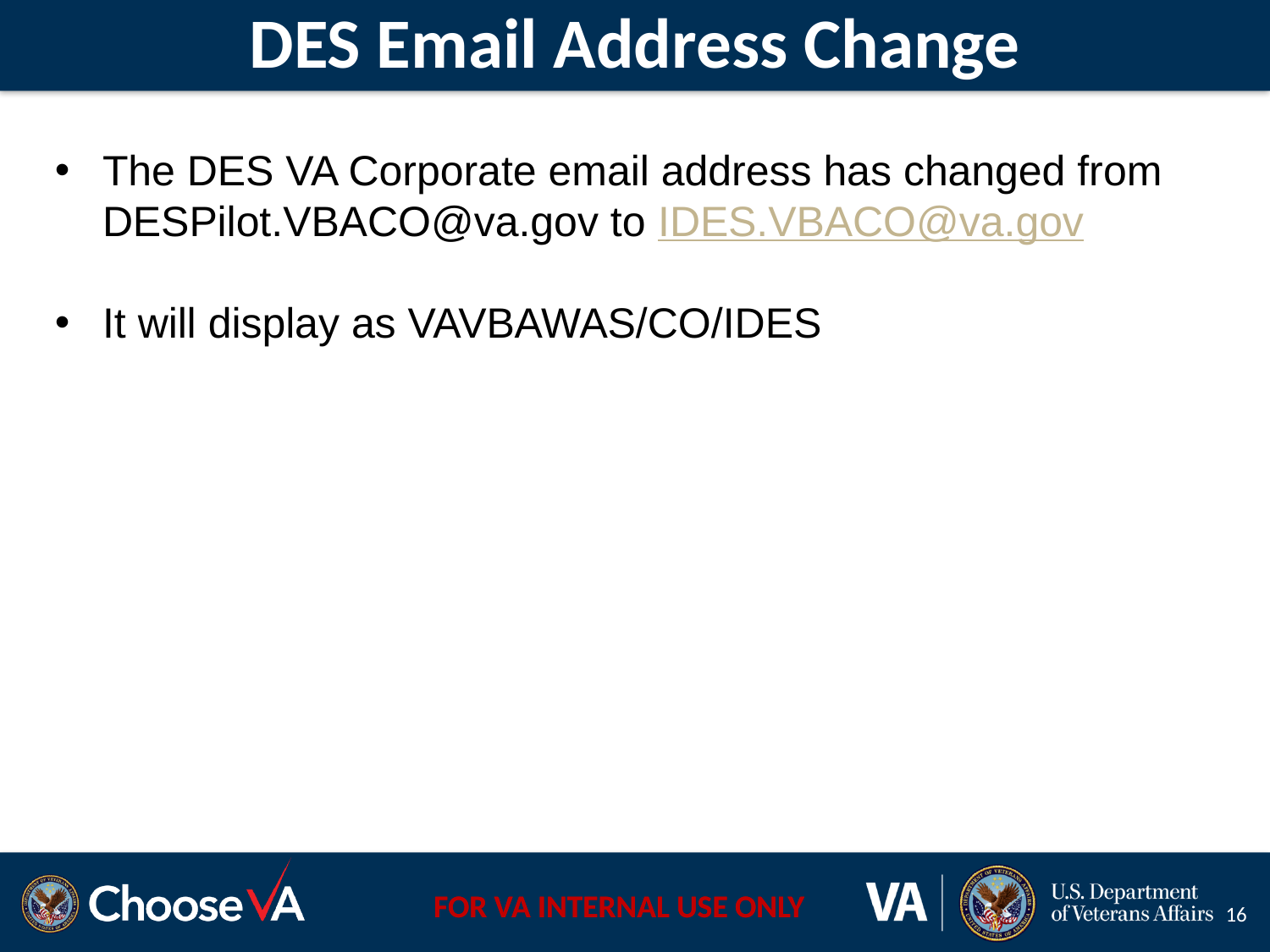

# DES Email Address Change
The DES VA Corporate email address has changed from DESPilot.VBACO@va.gov to IDES.VBACO@va.gov

It will display as VAVBAWAS/CO/IDES
16